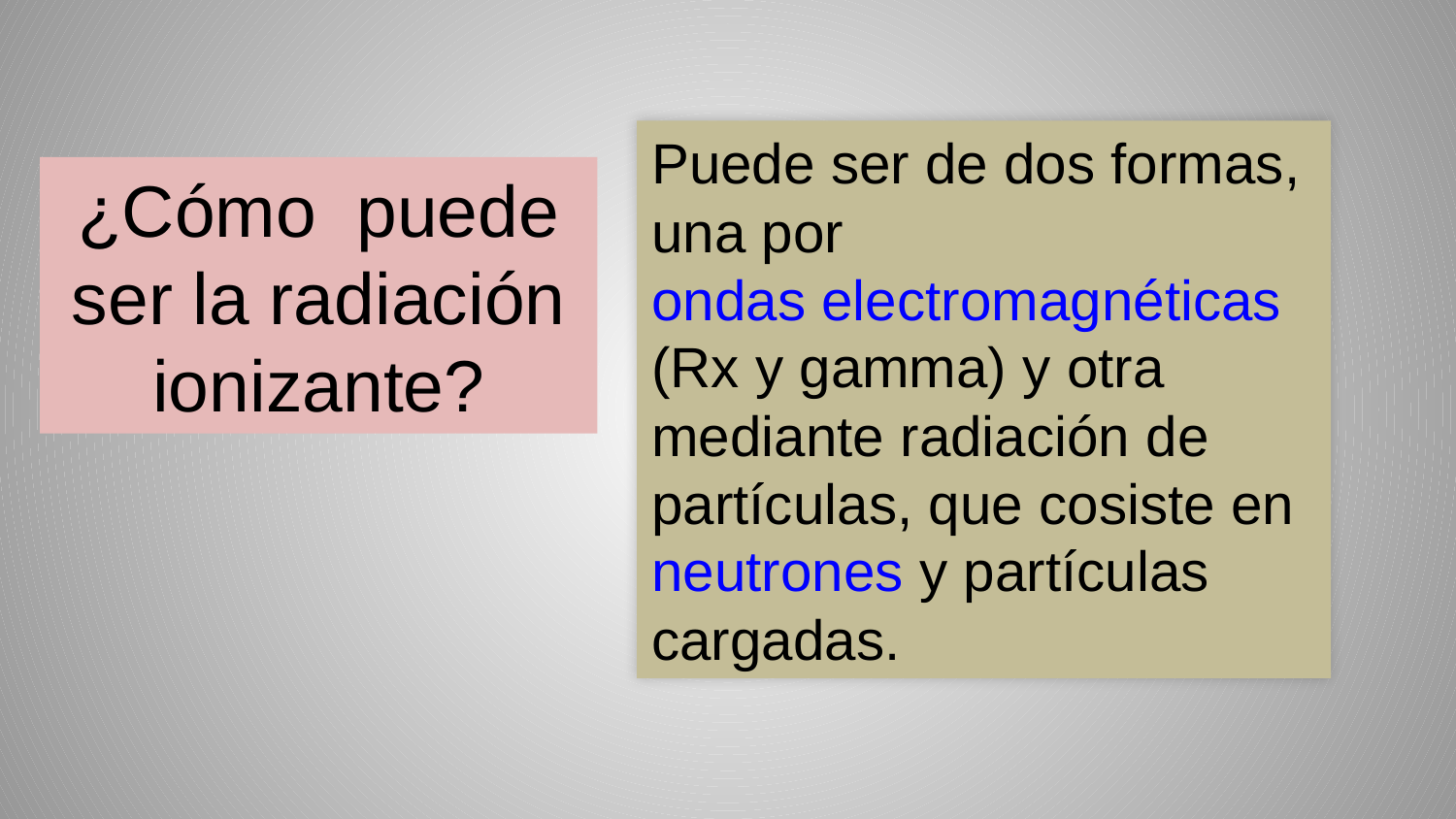

Puede ser de dos formas, una por ondas electromagnéticas (Rx y gamma) y otra mediante radiación de partículas, que cosiste en neutrones y partículas cargadas.
¿Cómo  puede ser la radiación ionizante?